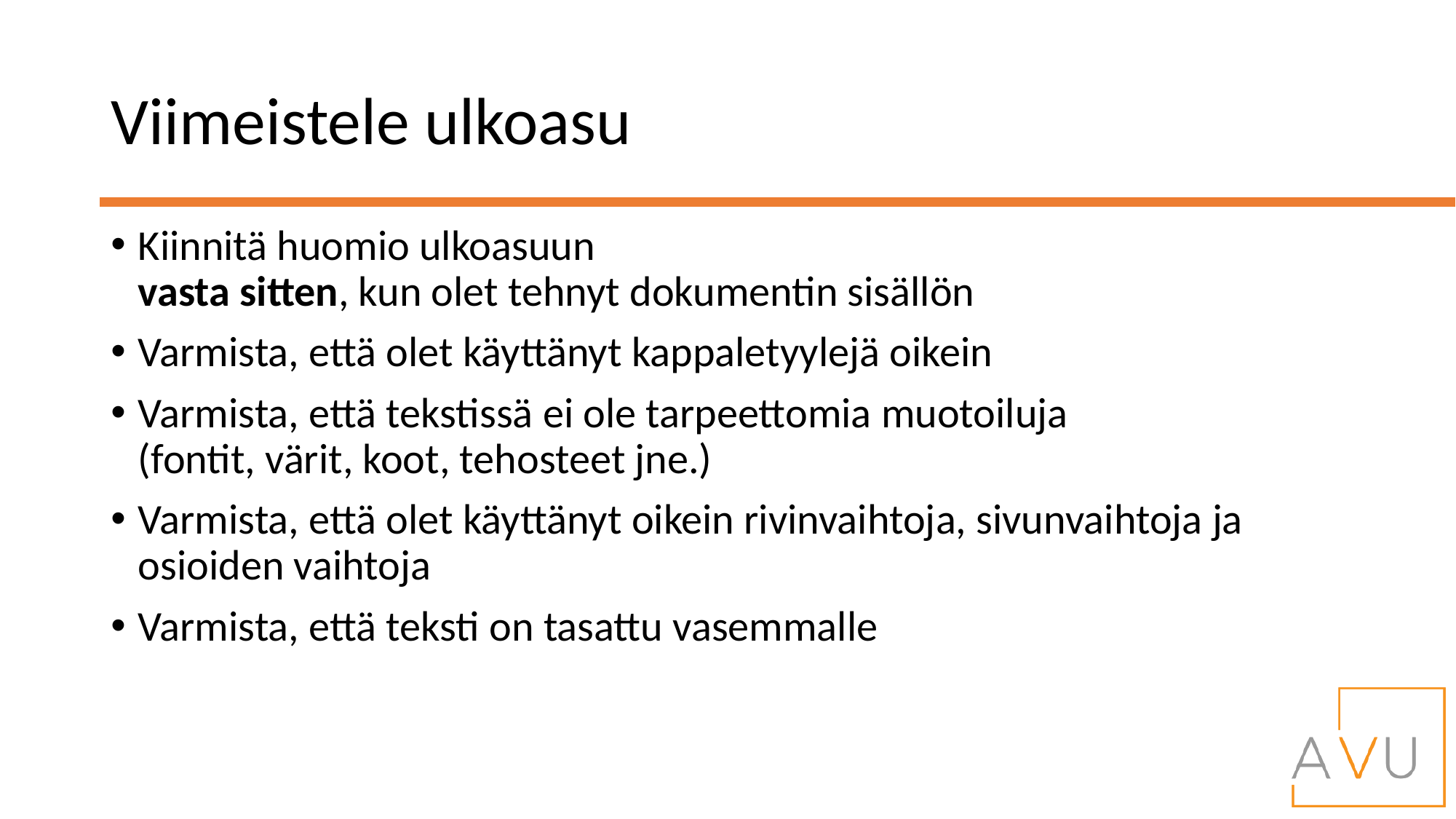

# Viimeistele ulkoasu
Kiinnitä huomio ulkoasuun
vasta sitten, kun olet tehnyt dokumentin sisällön
Varmista, että olet käyttänyt kappaletyylejä oikein
Varmista, että tekstissä ei ole tarpeettomia muotoiluja
(fontit, värit, koot, tehosteet jne.)
Varmista, että olet käyttänyt oikein rivinvaihtoja, sivunvaihtoja ja osioiden vaihtoja
Varmista, että teksti on tasattu vasemmalle